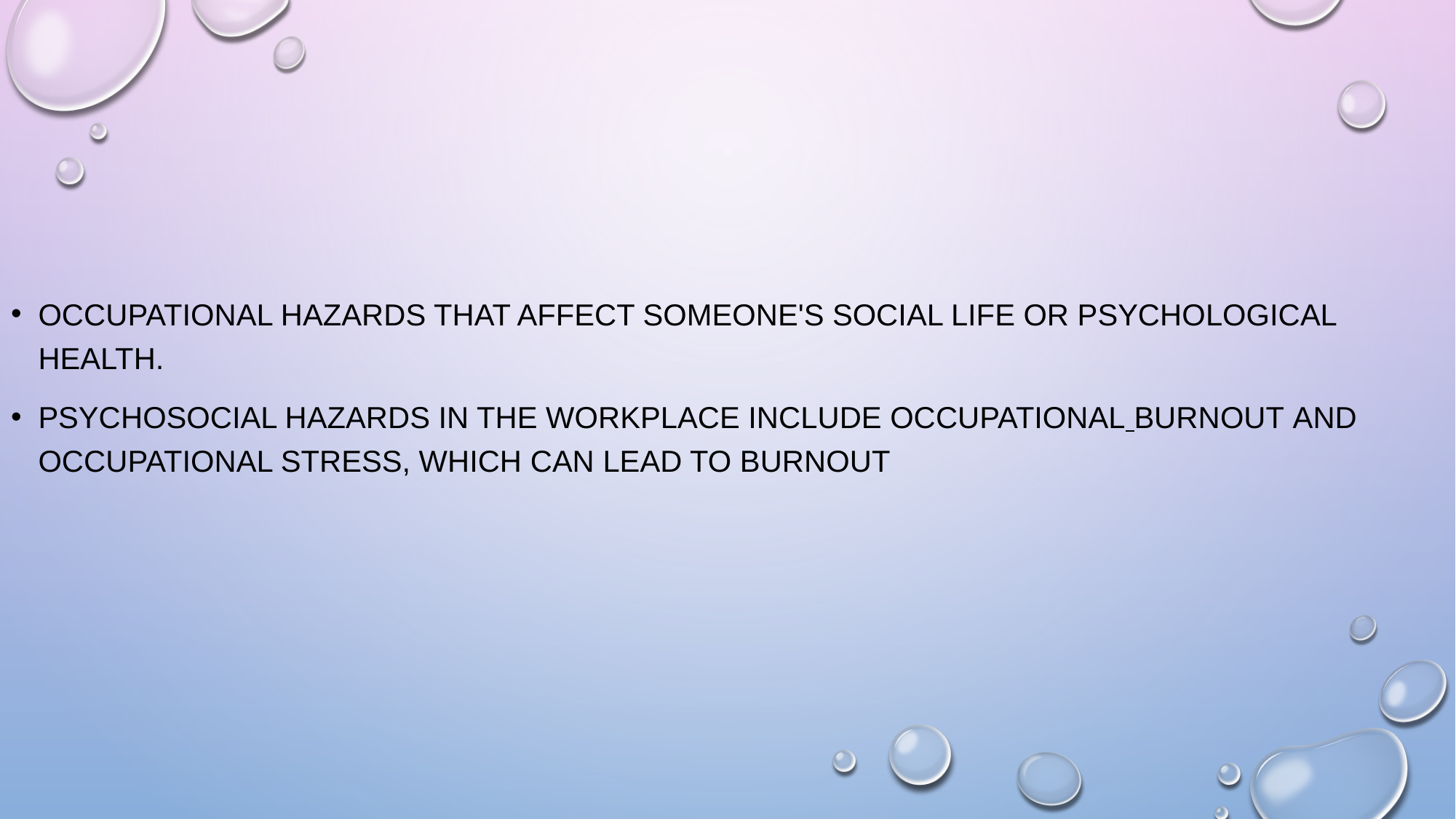

#
occupational hazards that affect someone's social life or psychological health.
Psychosocial hazards in the workplace include occupational burnout and occupational stress, which can lead to burnout